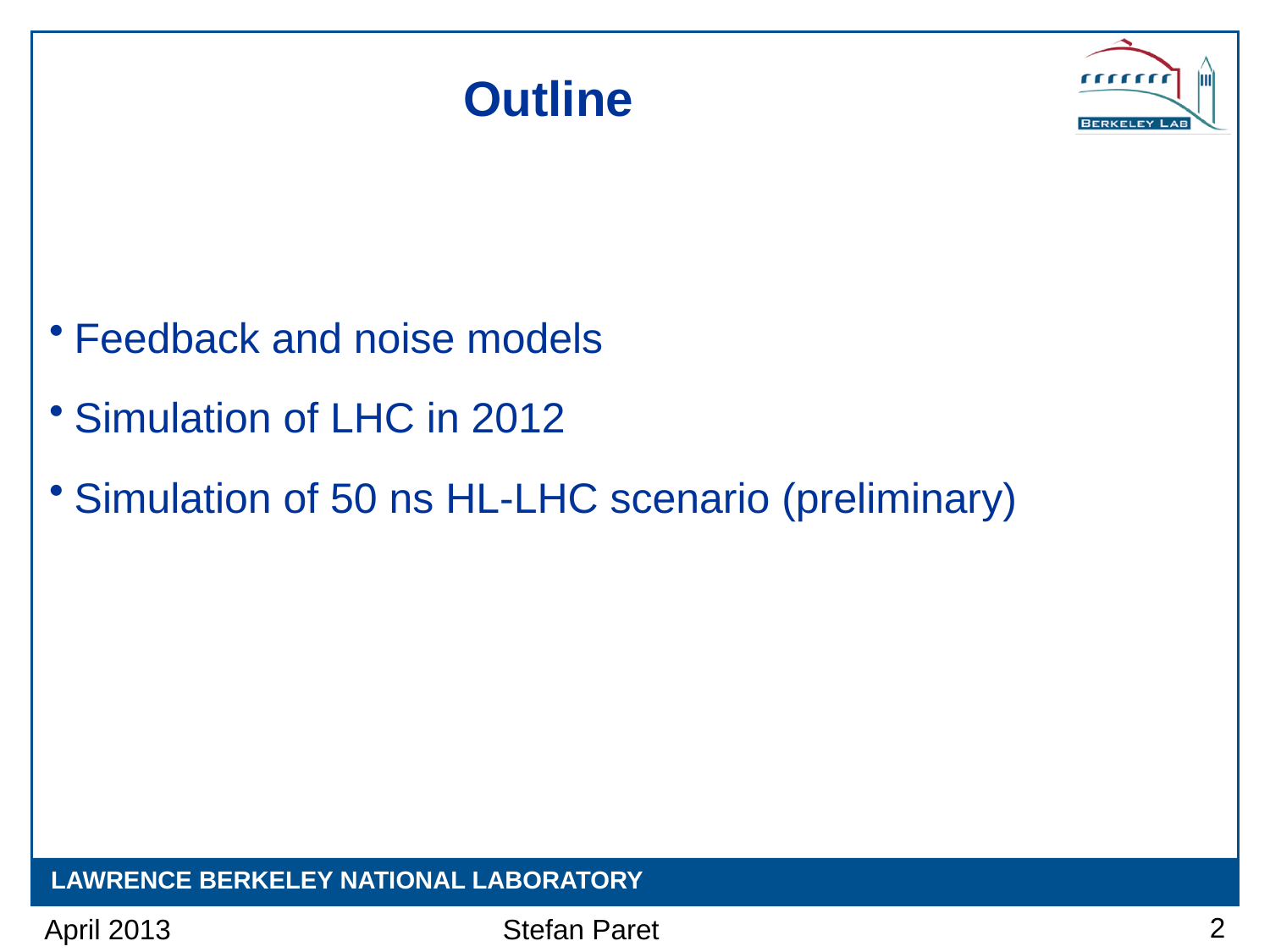

# Outline

Feedback and noise models
Simulation of LHC in 2012
Simulation of 50 ns HL-LHC scenario (preliminary)

2
April 2013
Stefan Paret